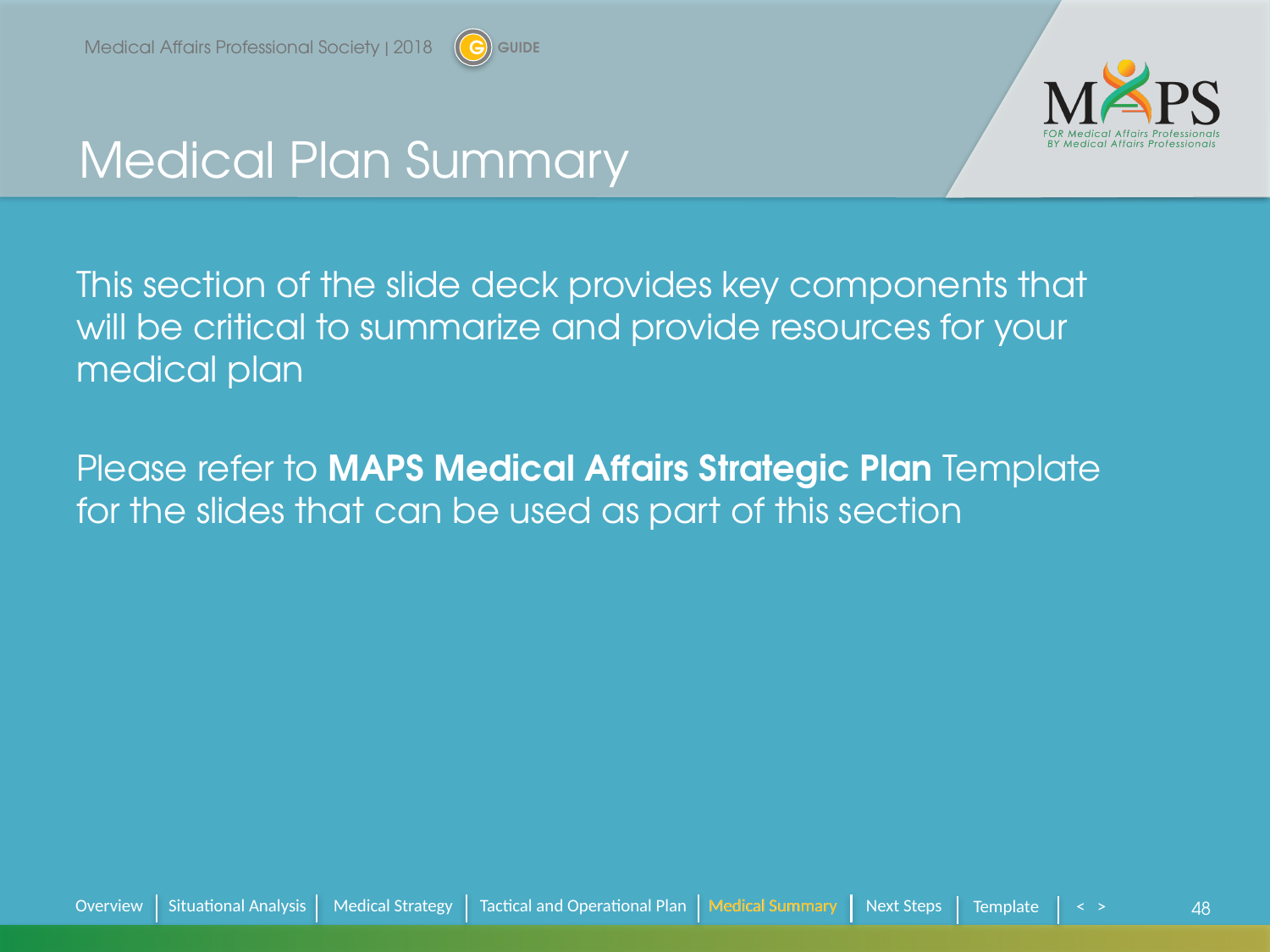

# Medical Plan Summary
This section of the slide deck provides key components that will be critical to summarize and provide resources for your medical plan

Please refer to MAPS Medical Affairs Strategic Plan Template for the slides that can be used as part of this section
Medical Summary